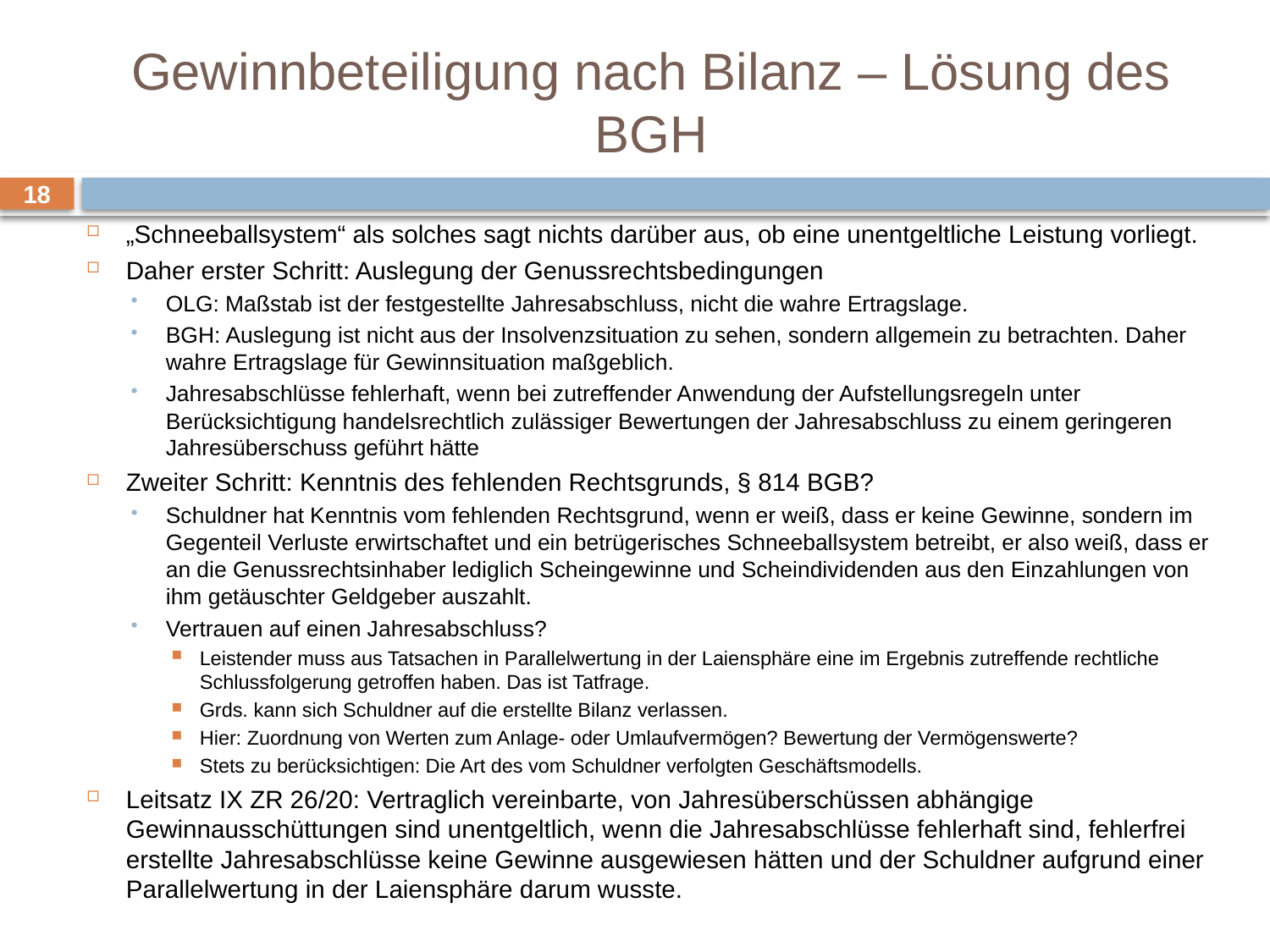

# Gewinnbeteiligung nach Bilanz – Lösung des BGH
18
„Schneeballsystem“ als solches sagt nichts darüber aus, ob eine unentgeltliche Leistung vorliegt.
Daher erster Schritt: Auslegung der Genussrechtsbedingungen
OLG: Maßstab ist der festgestellte Jahresabschluss, nicht die wahre Ertragslage.
BGH: Auslegung ist nicht aus der Insolvenzsituation zu sehen, sondern allgemein zu betrachten. Daher wahre Ertragslage für Gewinnsituation maßgeblich.
Jahresabschlüsse fehlerhaft, wenn bei zutreffender Anwendung der Aufstellungsregeln unter Berücksichtigung handelsrechtlich zulässiger Bewertungen der Jahresabschluss zu einem geringeren Jahresüberschuss geführt hätte
Zweiter Schritt: Kenntnis des fehlenden Rechtsgrunds, § 814 BGB?
Schuldner hat Kenntnis vom fehlenden Rechtsgrund, wenn er weiß, dass er keine Gewinne, sondern im Gegenteil Verluste erwirtschaftet und ein betrügerisches Schneeballsystem betreibt, er also weiß, dass er an die Genussrechtsinhaber lediglich Scheingewinne und Scheindividenden aus den Einzahlungen von ihm getäuschter Geldgeber auszahlt.
Vertrauen auf einen Jahresabschluss?
Leistender muss aus Tatsachen in Parallelwertung in der Laiensphäre eine im Ergebnis zutreffende rechtliche Schlussfolgerung getroffen haben. Das ist Tatfrage.
Grds. kann sich Schuldner auf die erstellte Bilanz verlassen.
Hier: Zuordnung von Werten zum Anlage- oder Umlaufvermögen? Bewertung der Vermögenswerte?
Stets zu berücksichtigen: Die Art des vom Schuldner verfolgten Geschäftsmodells.
Leitsatz IX ZR 26/20: Vertraglich vereinbarte, von Jahresüberschüssen abhängige Gewinnausschüttungen sind unentgeltlich, wenn die Jahresabschlüsse fehlerhaft sind, fehlerfrei erstellte Jahresabschlüsse keine Gewinne ausgewiesen hätten und der Schuldner aufgrund einer Parallelwertung in der Laiensphäre darum wusste.